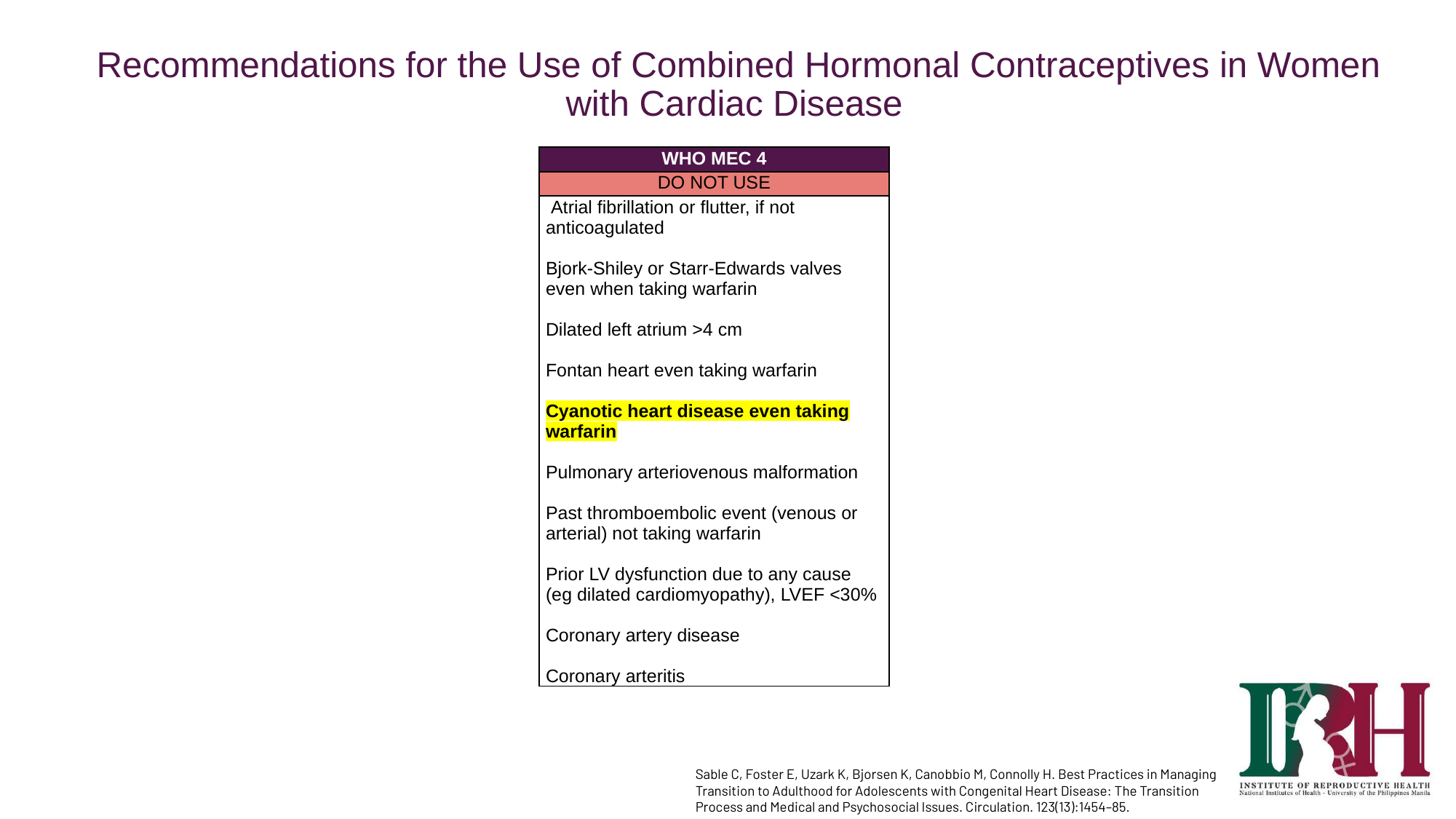

# Recommendations for the Use of Combined Hormonal Contraceptives in Women with Cardiac Disease
| WHO MEC 4 |
| --- |
| DO NOT USE |
| Atrial fibrillation or flutter, if not anticoagulated   Bjork-Shiley or Starr-Edwards valves even when taking warfarin   Dilated left atrium >4 cm   Fontan heart even taking warfarin   Cyanotic heart disease even taking warfarin   Pulmonary arteriovenous malformation   Past thromboembolic event (venous or arterial) not taking warfarin   Prior LV dysfunction due to any cause (eg dilated cardiomyopathy), LVEF <30%   Coronary artery disease   Coronary arteritis |
Sable C, Foster E, Uzark K, Bjorsen K, Canobbio M, Connolly H. Best Practices in Managing Transition to Adulthood for Adolescents with Congenital Heart Disease: The Transition Process and Medical and Psychosocial Issues. Circulation. 123(13):1454–85.